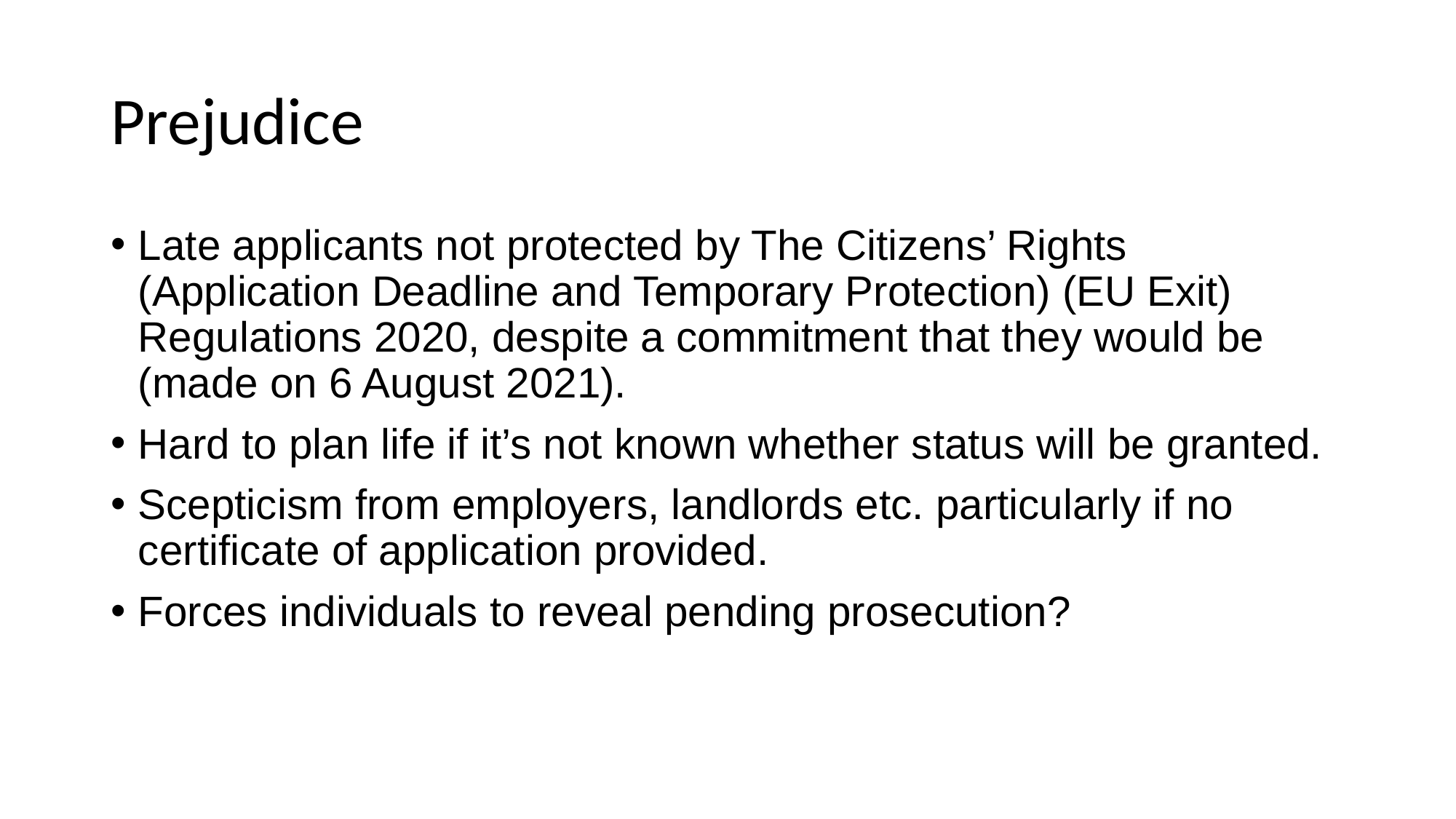

# Prejudice
Late applicants not protected by The Citizens’ Rights (Application Deadline and Temporary Protection) (EU Exit) Regulations 2020, despite a commitment that they would be (made on 6 August 2021).
Hard to plan life if it’s not known whether status will be granted.
Scepticism from employers, landlords etc. particularly if no certificate of application provided.
Forces individuals to reveal pending prosecution?